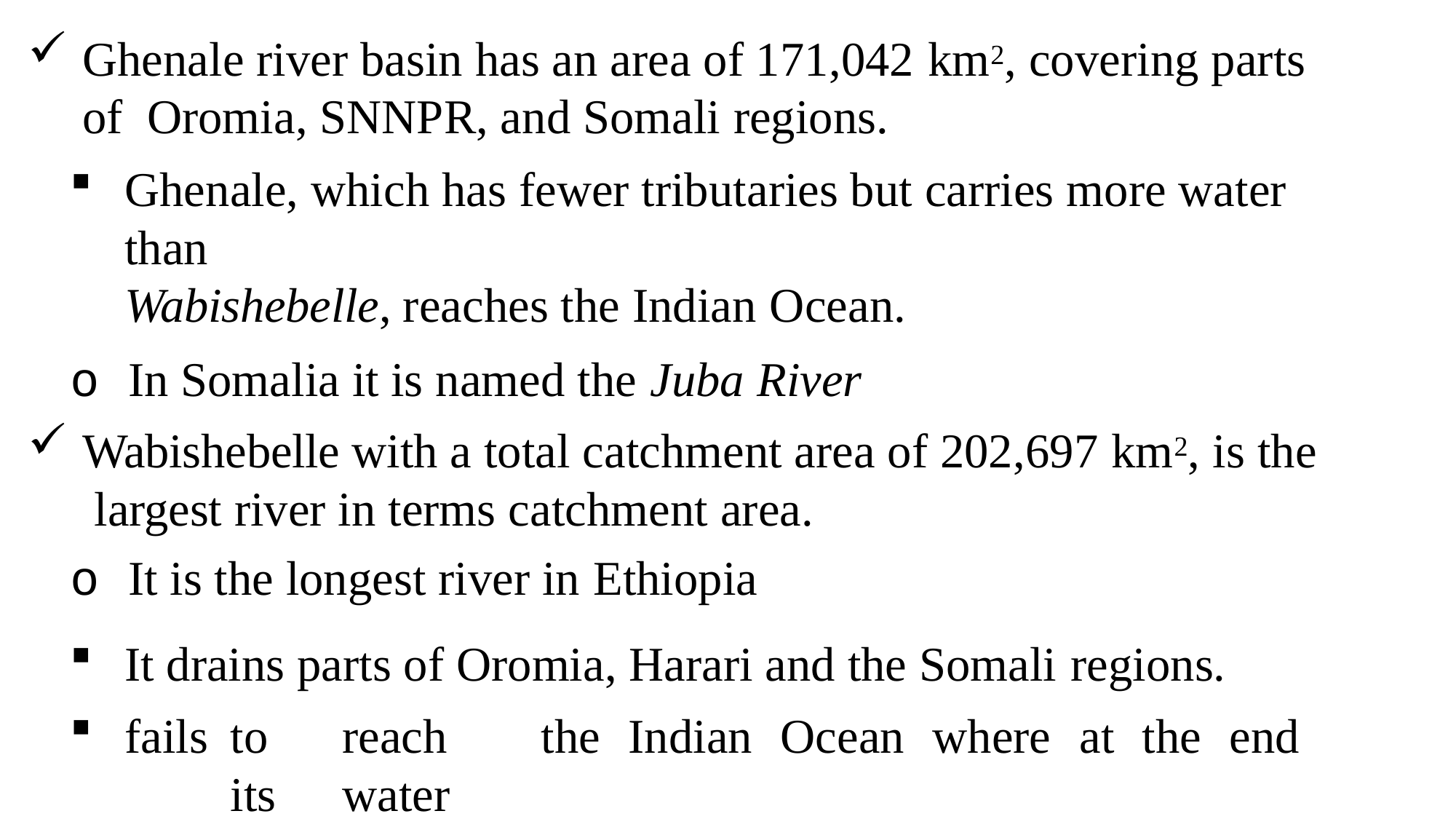

Ghenale river basin has an area of 171,042 km2, covering parts of  Oromia, SNNPR, and Somali regions.
Ghenale, which has fewer tributaries but carries more water than
Wabishebelle, reaches the Indian Ocean.
o In Somalia it is named the Juba River
Wabishebelle with a total catchment area of 202,697 km2, is the  largest river in terms catchment area.
o It is the longest river in Ethiopia
It drains parts of Oromia, Harari and the Somali regions.
fails	to	reach	the	Indian	Ocean	where	at	the	end	its	water
disappears in the sands, just near the Juba River.